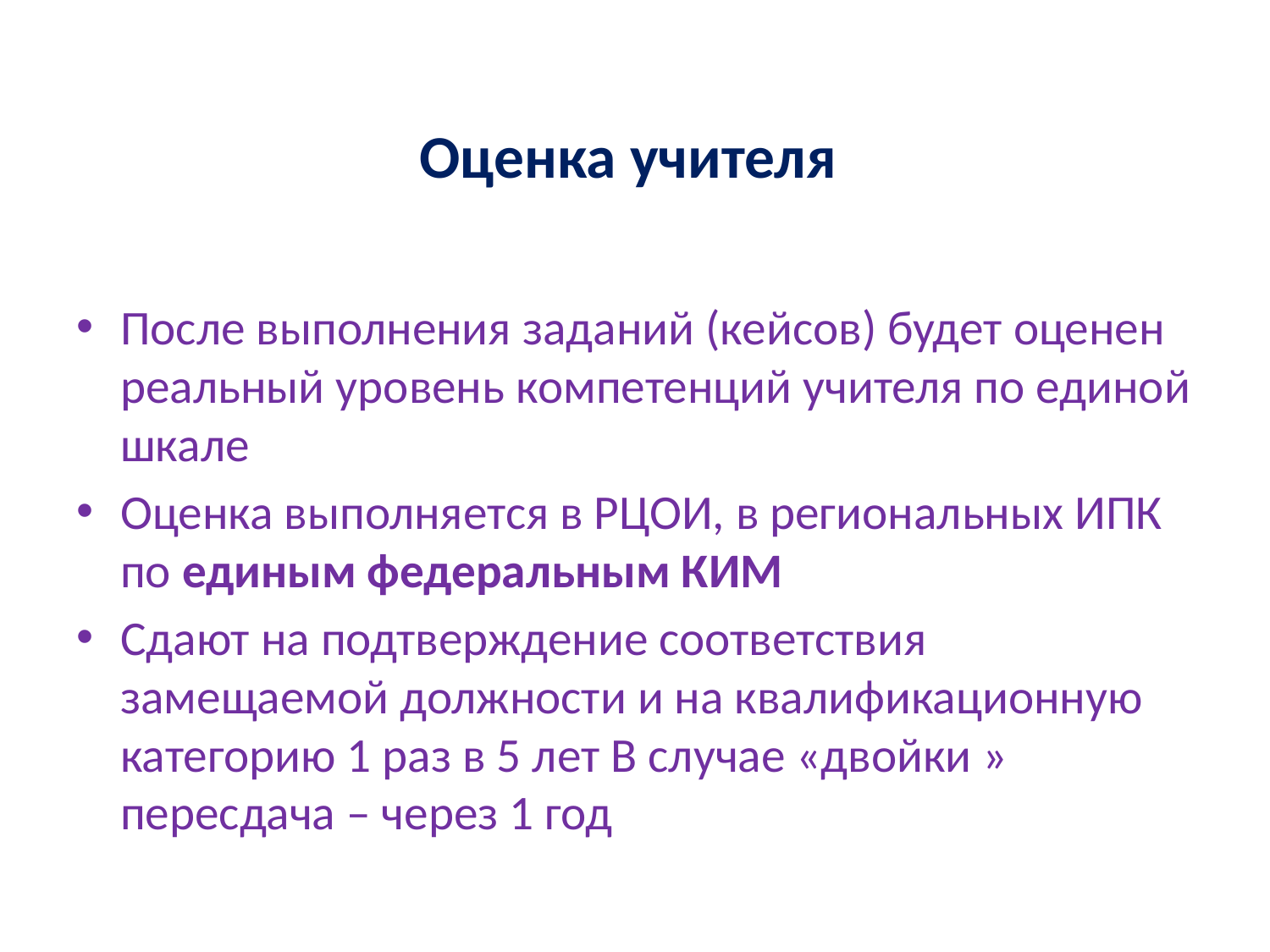

# Оценка учителя

После выполнения заданий (кейсов) будет оценен реальный уровень компетенций учителя по единой шкале
Оценка выполняется в РЦОИ, в региональных ИПК по единым федеральным КИМ
Сдают на подтверждение соответствия замещаемой должности и на квалификационную категорию 1 раз в 5 лет В случае «двойки » пересдача – через 1 год